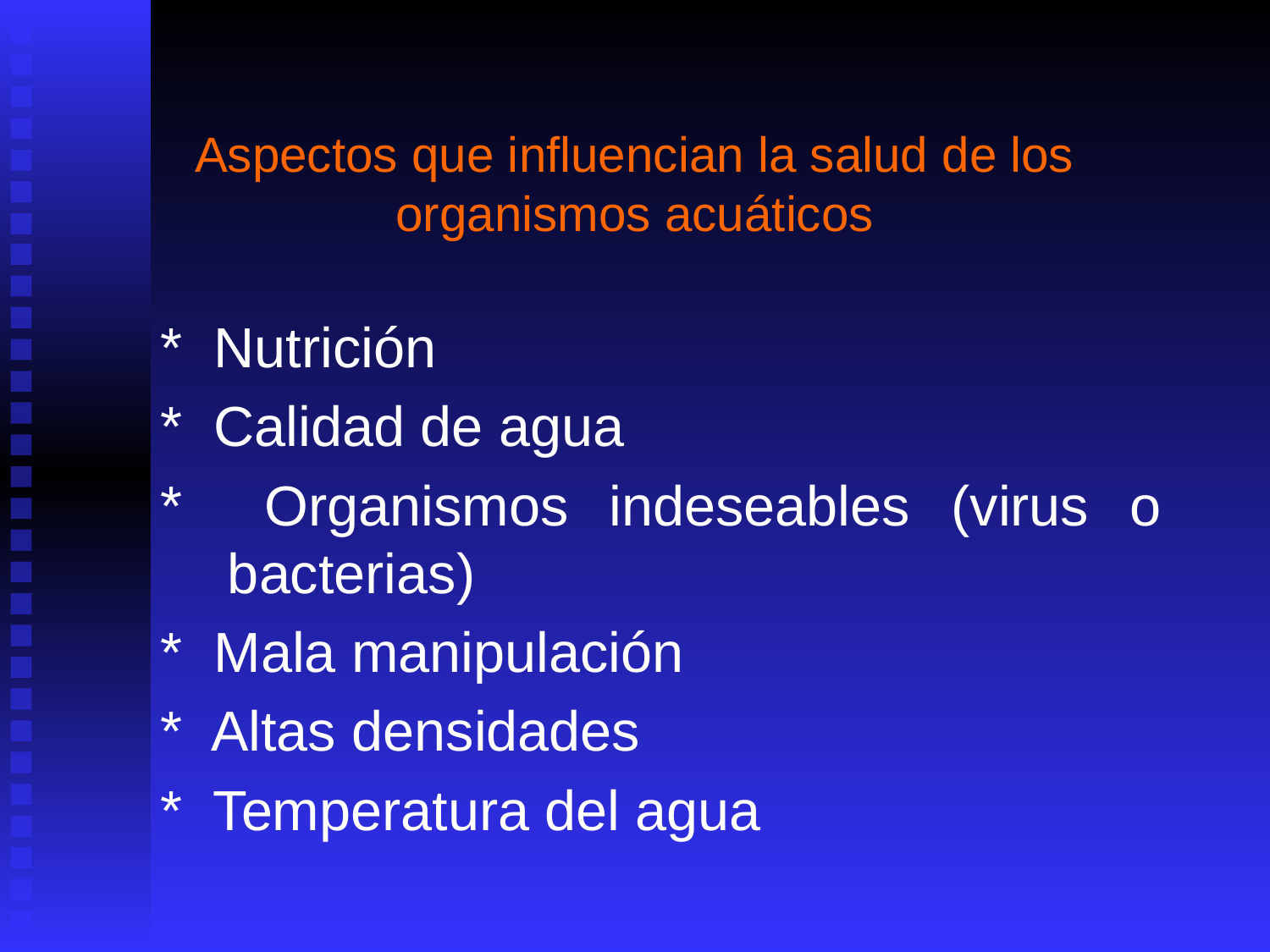

Aspectos que influencian la salud de los organismos acuáticos

*  Nutrición
*  Calidad de agua
*  Organismos indeseables (virus o bacterias)
*  Mala manipulación
*  Altas densidades
*  Temperatura del agua